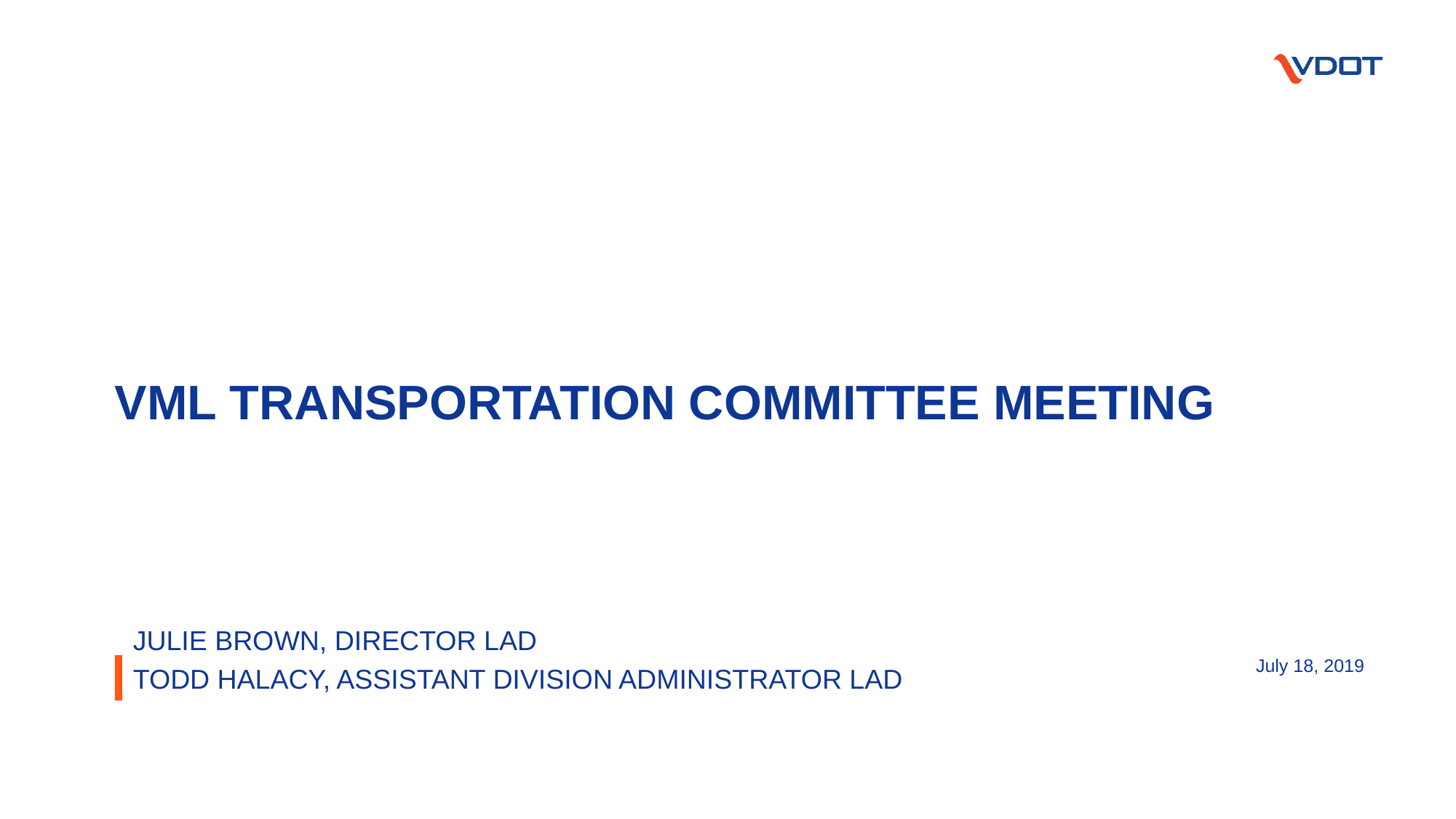

# VML Transportation Committee meeting
JULIE BROWN, DIRECTOR LAD
TODD HALACY, ASSISTANT DIVISION ADMINISTRATOR LAD

July 18, 2019